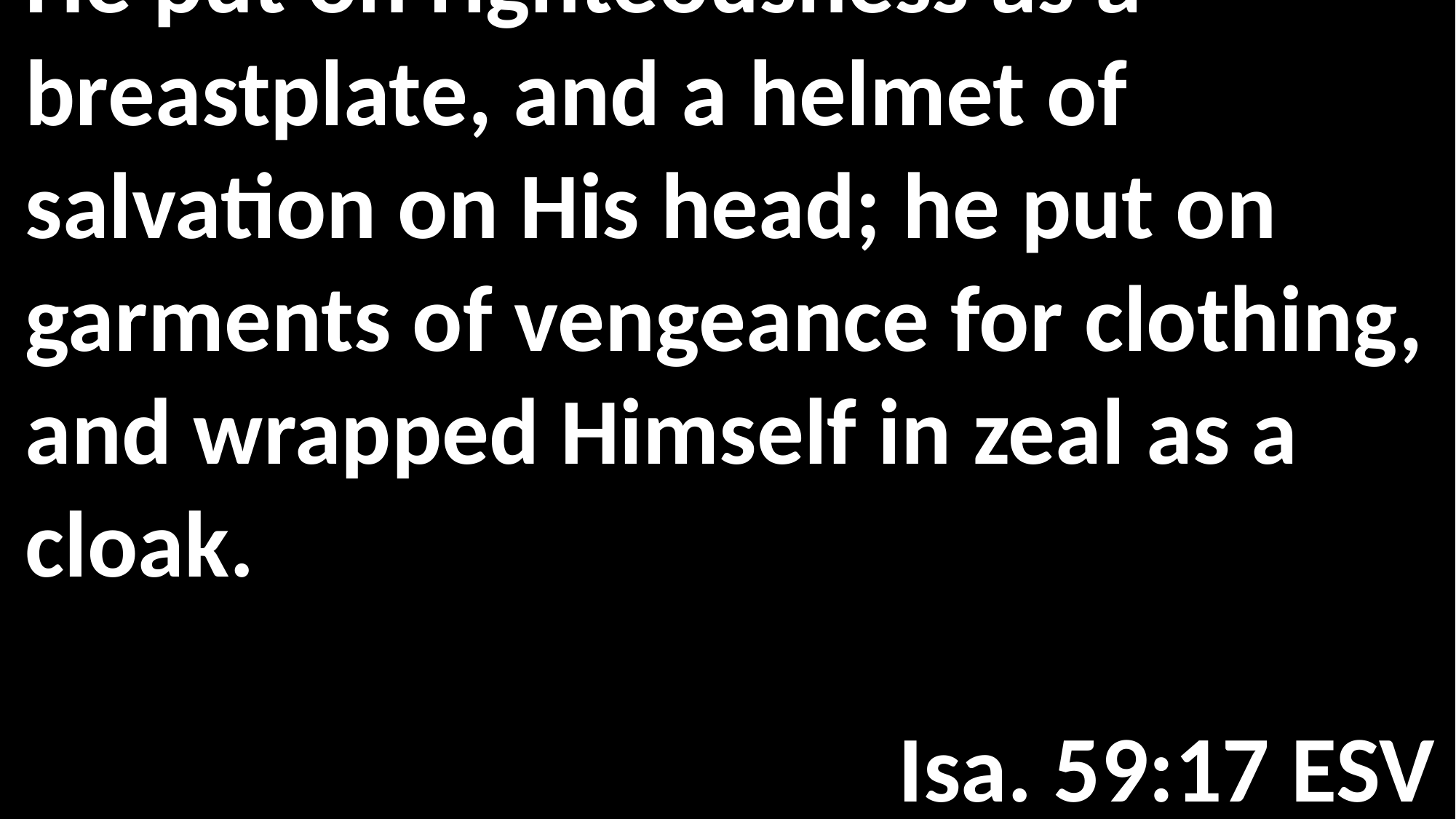

He put on righteousness as a breastplate, and a helmet of salvation on His head; he put on garments of vengeance for clothing, and wrapped Himself in zeal as a cloak. 												                     																Isa. 59:17 ESV